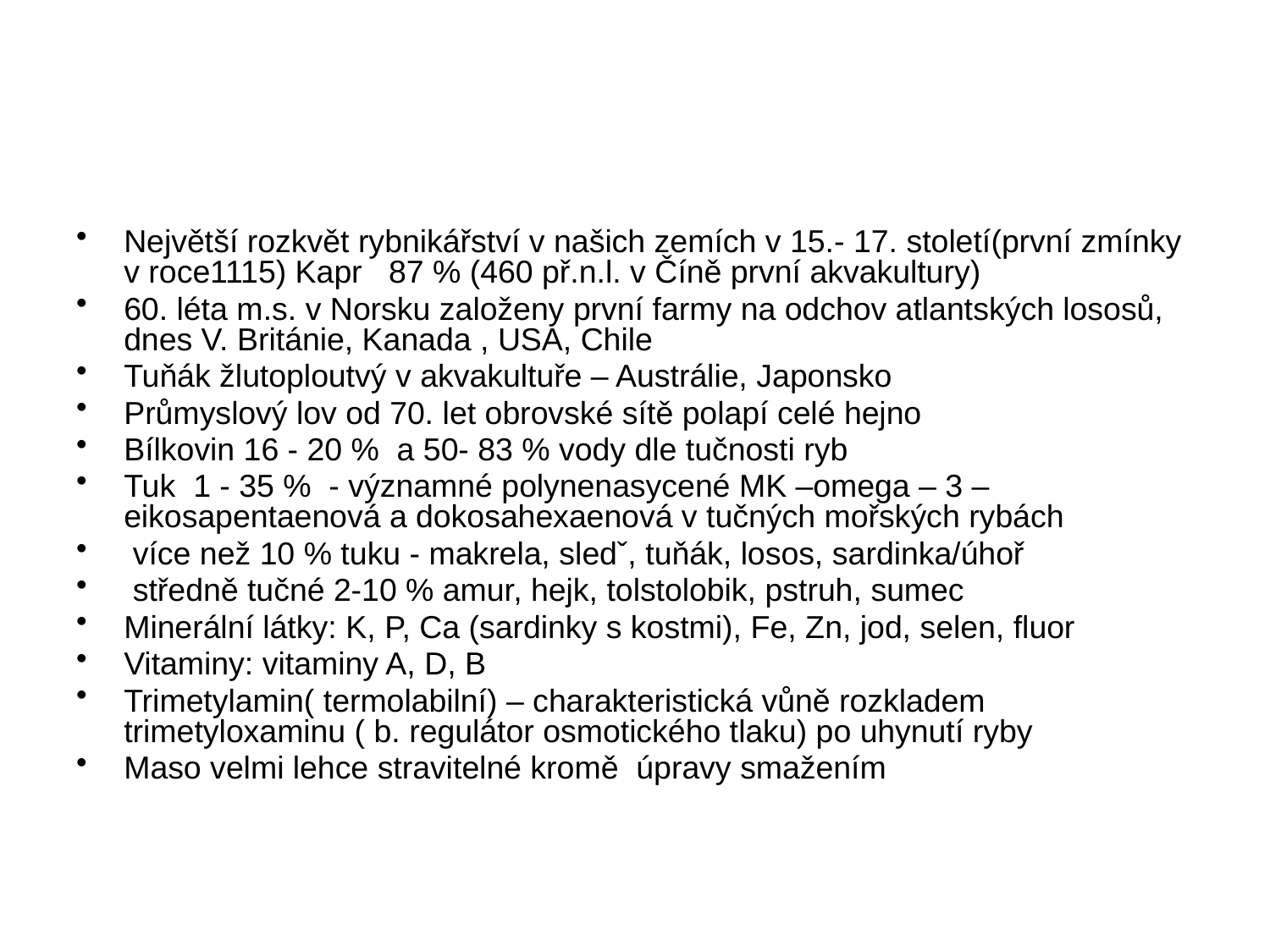

#
Největší rozkvět rybnikářství v našich zemích v 15.- 17. století(první zmínky v roce1115) Kapr   87 % (460 př.n.l. v Číně první akvakultury)
60. léta m.s. v Norsku založeny první farmy na odchov atlantských lososů, dnes V. Británie, Kanada , USA, Chile
Tuňák žlutoploutvý v akvakultuře – Austrálie, Japonsko
Průmyslový lov od 70. let obrovské sítě polapí celé hejno
Bílkovin 16 - 20 %  a 50- 83 % vody dle tučnosti ryb
Tuk  1 - 35 %  - významné polynenasycené MK –omega – 3 – eikosapentaenová a dokosahexaenová v tučných mořských rybách
 více než 10 % tuku - makrela, sledˇ, tuňák, losos, sardinka/úhoř
 středně tučné 2-10 % amur, hejk, tolstolobik, pstruh, sumec
Minerální látky: K, P, Ca (sardinky s kostmi), Fe, Zn, jod, selen, fluor
Vitaminy: vitaminy A, D, B
Trimetylamin( termolabilní) – charakteristická vůně rozkladem trimetyloxaminu ( b. regulátor osmotického tlaku) po uhynutí ryby
Maso velmi lehce stravitelné kromě  úpravy smažením